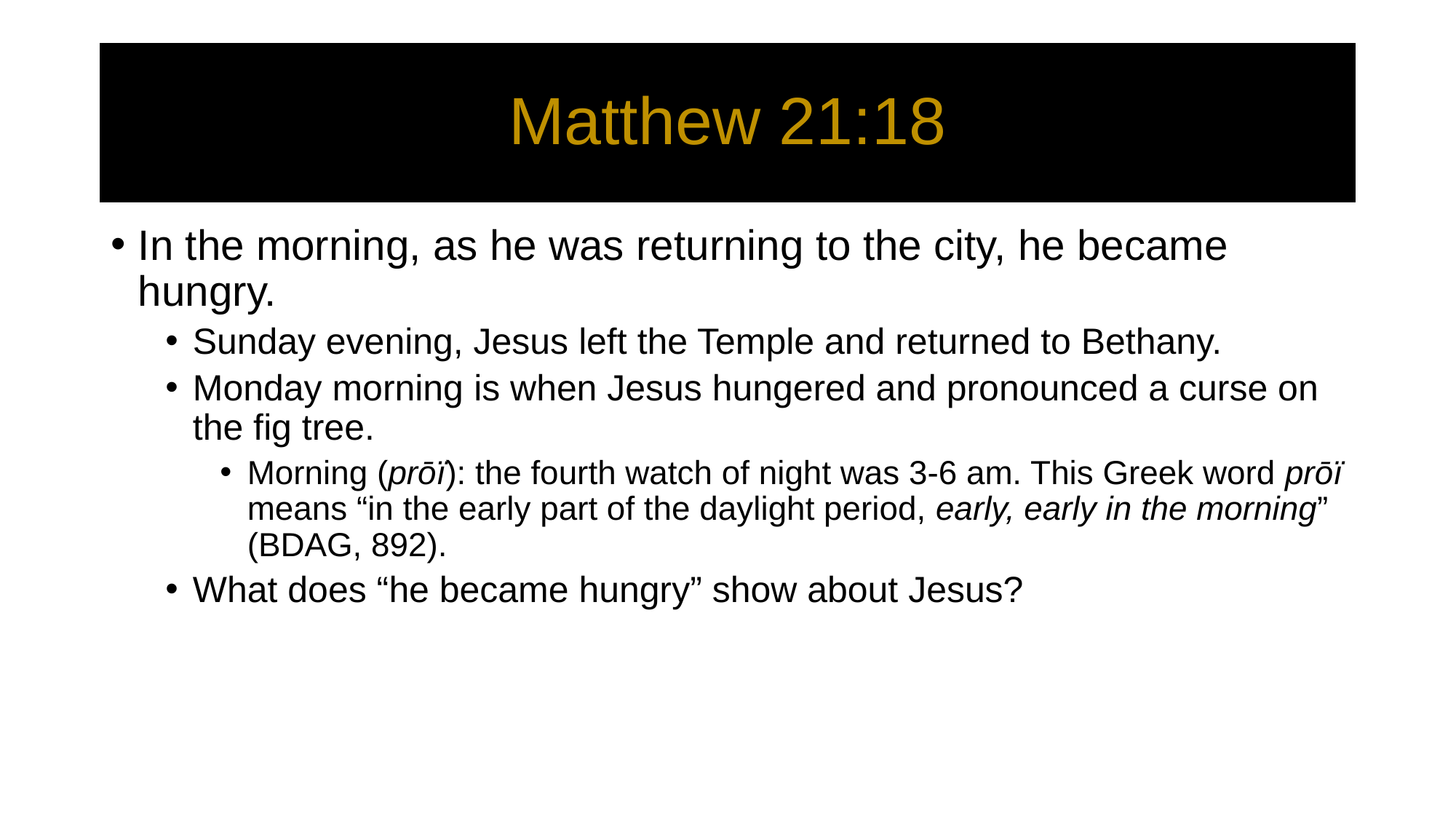

# Matthew 21:18
In the morning, as he was returning to the city, he became hungry.
Sunday evening, Jesus left the Temple and returned to Bethany.
Monday morning is when Jesus hungered and pronounced a curse on the fig tree.
Morning (prōï): the fourth watch of night was 3-6 am. This Greek word prōï means “in the early part of the daylight period, early, early in the morning” (BDAG, 892).
What does “he became hungry” show about Jesus?